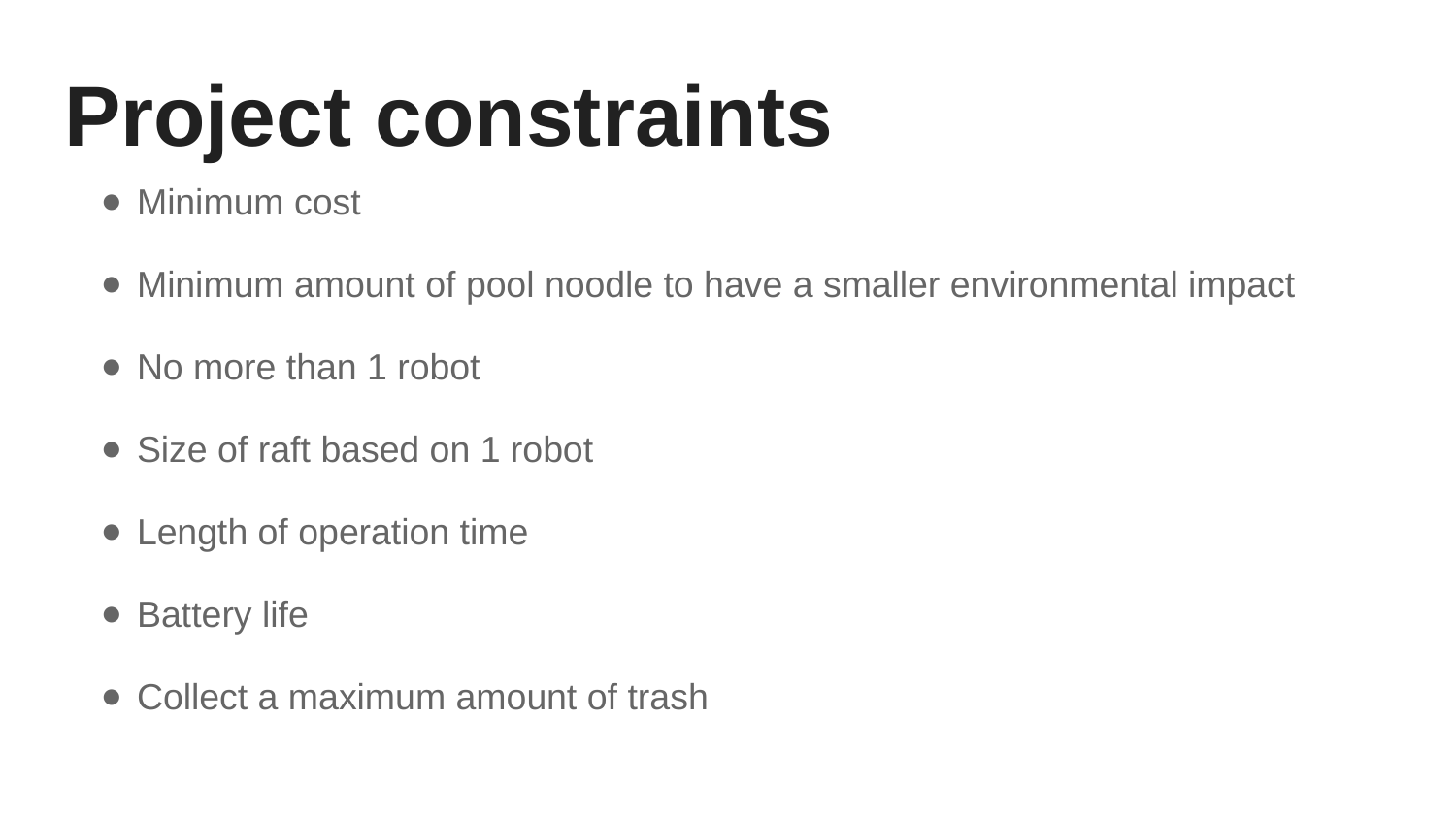

# Project constraints
Minimum cost
Minimum amount of pool noodle to have a smaller environmental impact
No more than 1 robot
Size of raft based on 1 robot
Length of operation time
Battery life
Collect a maximum amount of trash